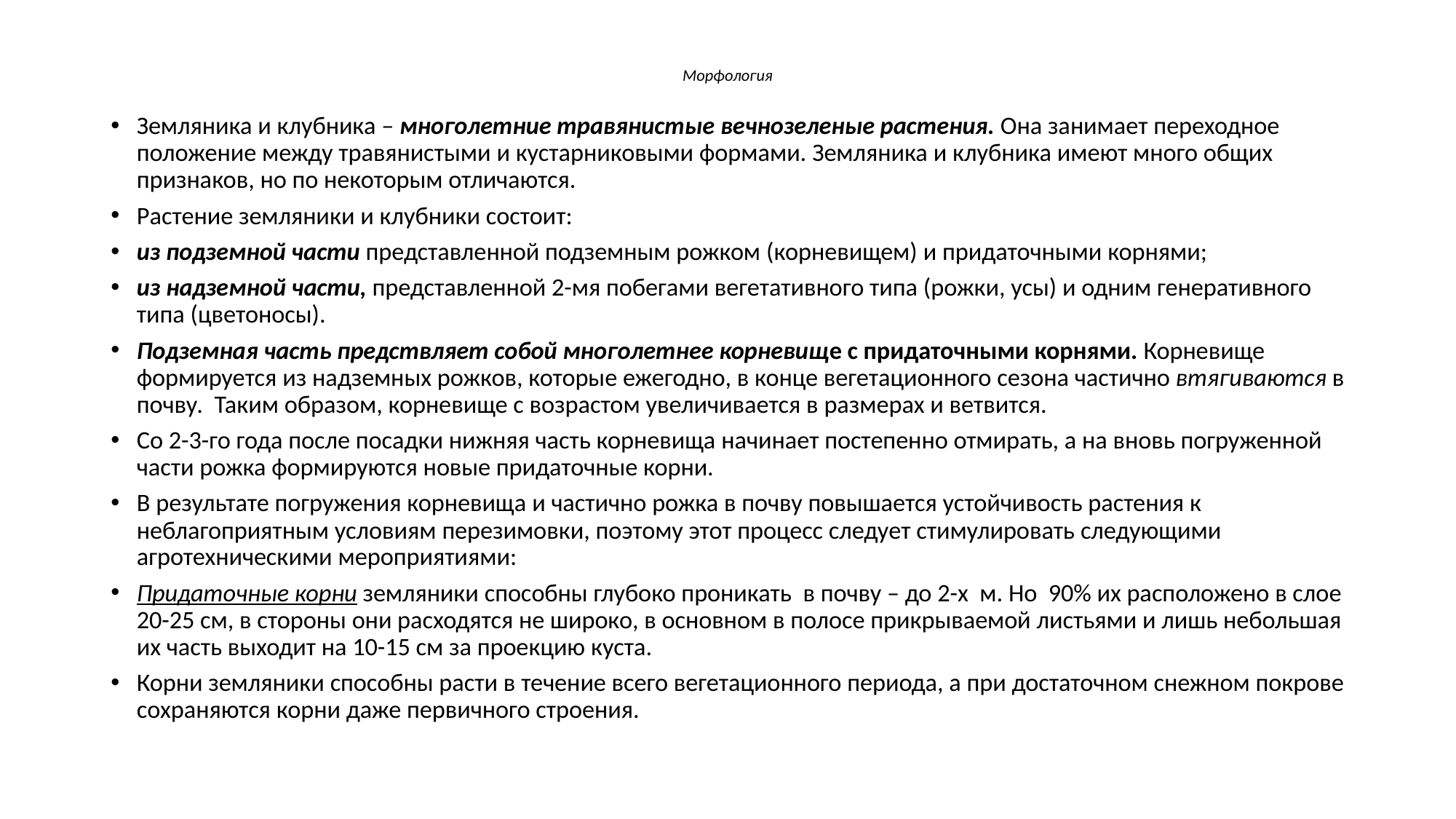

# Морфология
Земляника и клубника – многолетние травянистые вечнозеленые растения. Она занимает переходное положение между травянистыми и кустарниковыми формами. Земляника и клубника имеют много общих признаков, но по некоторым отличаются.
Растение земляники и клубники состоит:
из подземной части представленной подземным рожком (корневищем) и придаточными корнями;
из надземной части, представленной 2-мя побегами вегетативного типа (рожки, усы) и одним генеративного типа (цветоносы).
Подземная часть предствляет собой многолетнее корневище с придаточными корнями. Корневище формируется из надземных рожков, которые ежегодно, в конце вегетационного сезона частично втягиваются в почву.  Таким образом, корневище с возрастом увеличивается в размерах и ветвится.
Со 2-3-го года после посадки нижняя часть корневища начинает постепенно отмирать, а на вновь погруженной части рожка формируются новые придаточные корни.
В результате погружения корневища и частично рожка в почву повышается устойчивость растения к неблагоприятным условиям перезимовки, поэтому этот процесс следует стимулировать следующими агротехническими мероприятиями:
Придаточные корни земляники способны глубоко проникать  в почву – до 2-х  м. Но  90% их расположено в слое 20-25 см, в стороны они расходятся не широко, в основном в полосе прикрываемой листьями и лишь небольшая их часть выходит на 10-15 см за проекцию куста.
Корни земляники способны расти в течение всего вегетационного периода, а при достаточном снежном покрове сохраняются корни даже первичного строения.